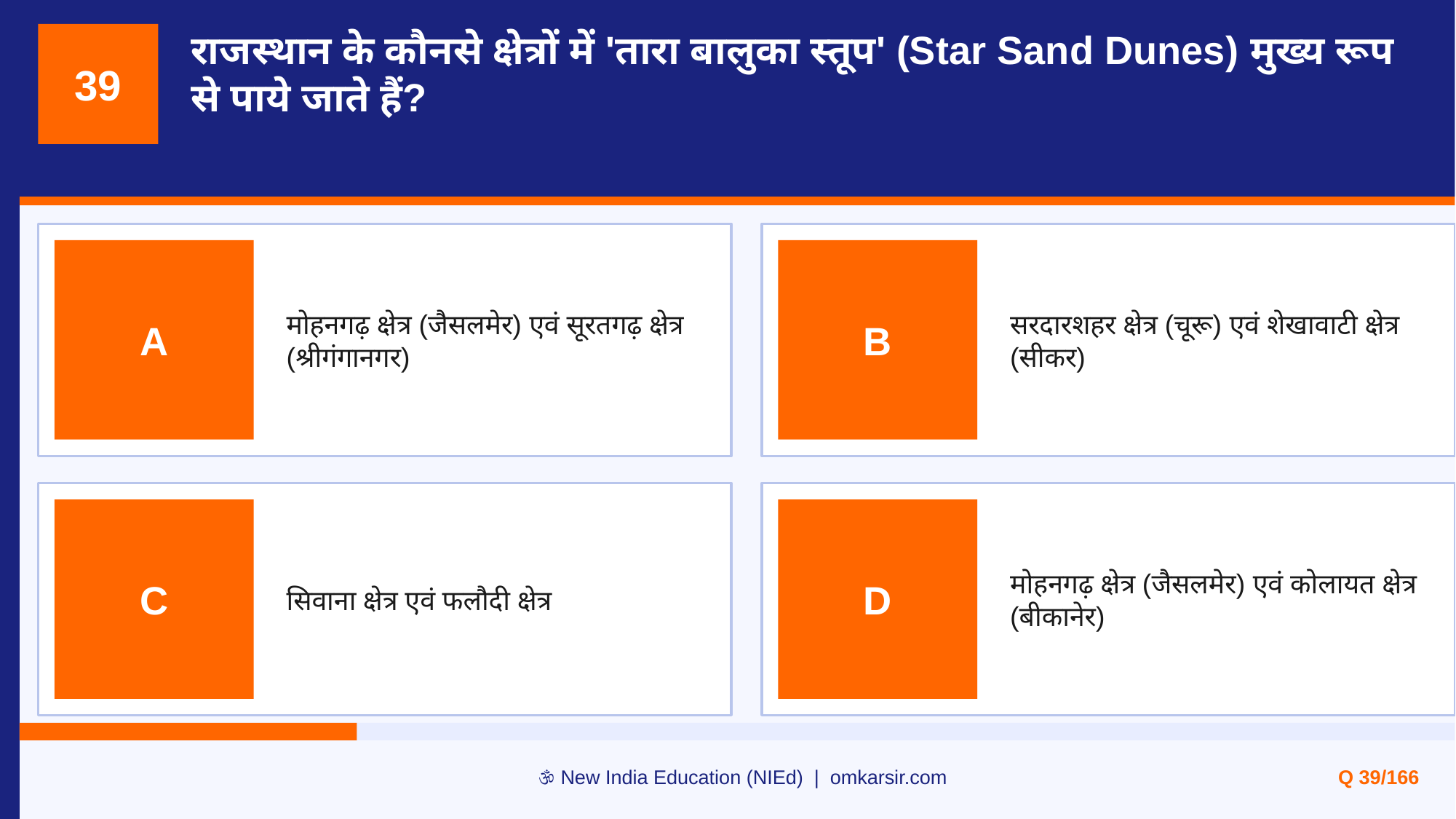

राजस्थान के कौनसे क्षेत्रों में 'तारा बालुका स्तूप' (Star Sand Dunes) मुख्य रूप से पाये जाते हैं?
39

मोहनगढ़ क्षेत्र (जैसलमेर) एवं सूरतगढ़ क्षेत्र (श्रीगंगानगर)
सरदारशहर क्षेत्र (चूरू) एवं शेखावाटी क्षेत्र (सीकर)
A
B

सिवाना क्षेत्र एवं फलौदी क्षेत्र
मोहनगढ़ क्षेत्र (जैसलमेर) एवं कोलायत क्षेत्र (बीकानेर)
C
D

🕉️ New India Education (NIEd)  |  omkarsir.com
Q 39/166